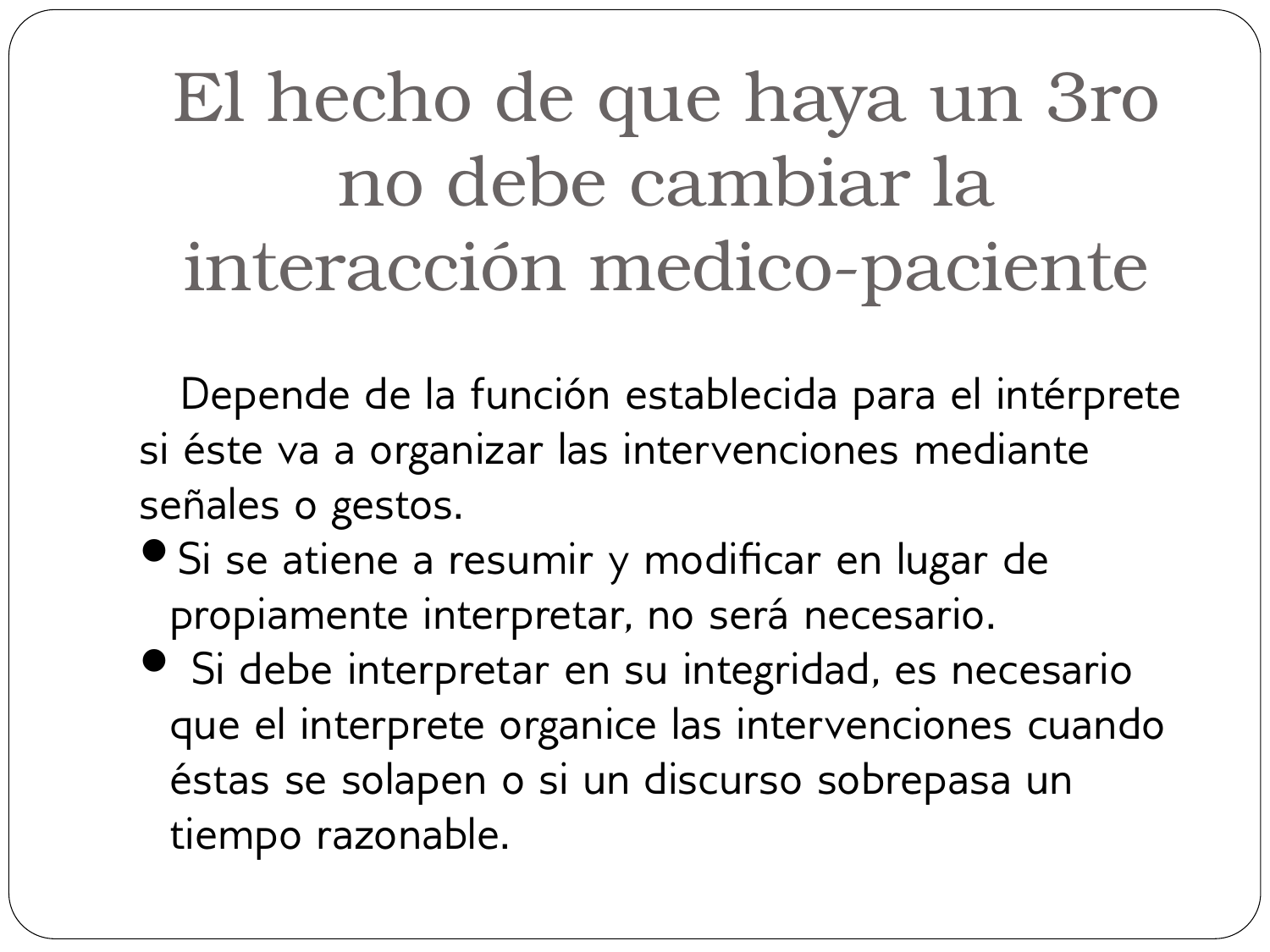

El hecho de que haya un 3ro no debe cambiar la interacción medico-paciente
   Depende de la función establecida para el intérprete si éste va a organizar las intervenciones mediante señales o gestos.
Si se atiene a resumir y modificar en lugar de propiamente interpretar, no será necesario.
 Si debe interpretar en su integridad, es necesario que el interprete organice las intervenciones cuando éstas se solapen o si un discurso sobrepasa un tiempo razonable.